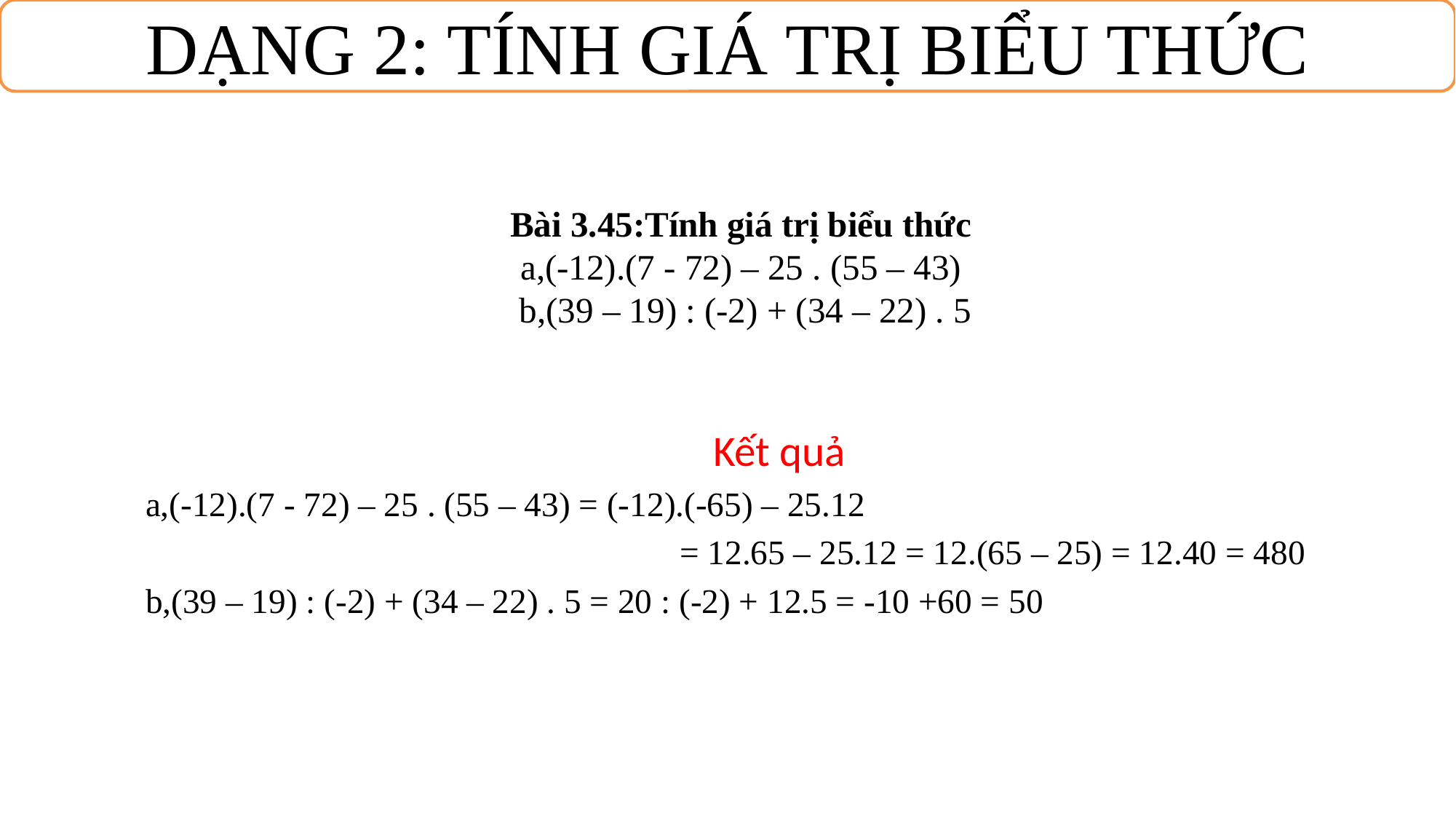

DẠNG 2: TÍNH GIÁ TRỊ BIỂU THỨC
# Bài 3.45:Tính giá trị biểu thức a,(-12).(7 - 72) – 25 . (55 – 43) b,(39 – 19) : (-2) + (34 – 22) . 5
Kết quả
a,(-12).(7 - 72) – 25 . (55 – 43) = (-12).(-65) – 25.12
                                                  = 12.65 – 25.12 = 12.(65 – 25) = 12.40 = 480
b,(39 – 19) : (-2) + (34 – 22) . 5 = 20 : (-2) + 12.5 = -10 +60 = 50